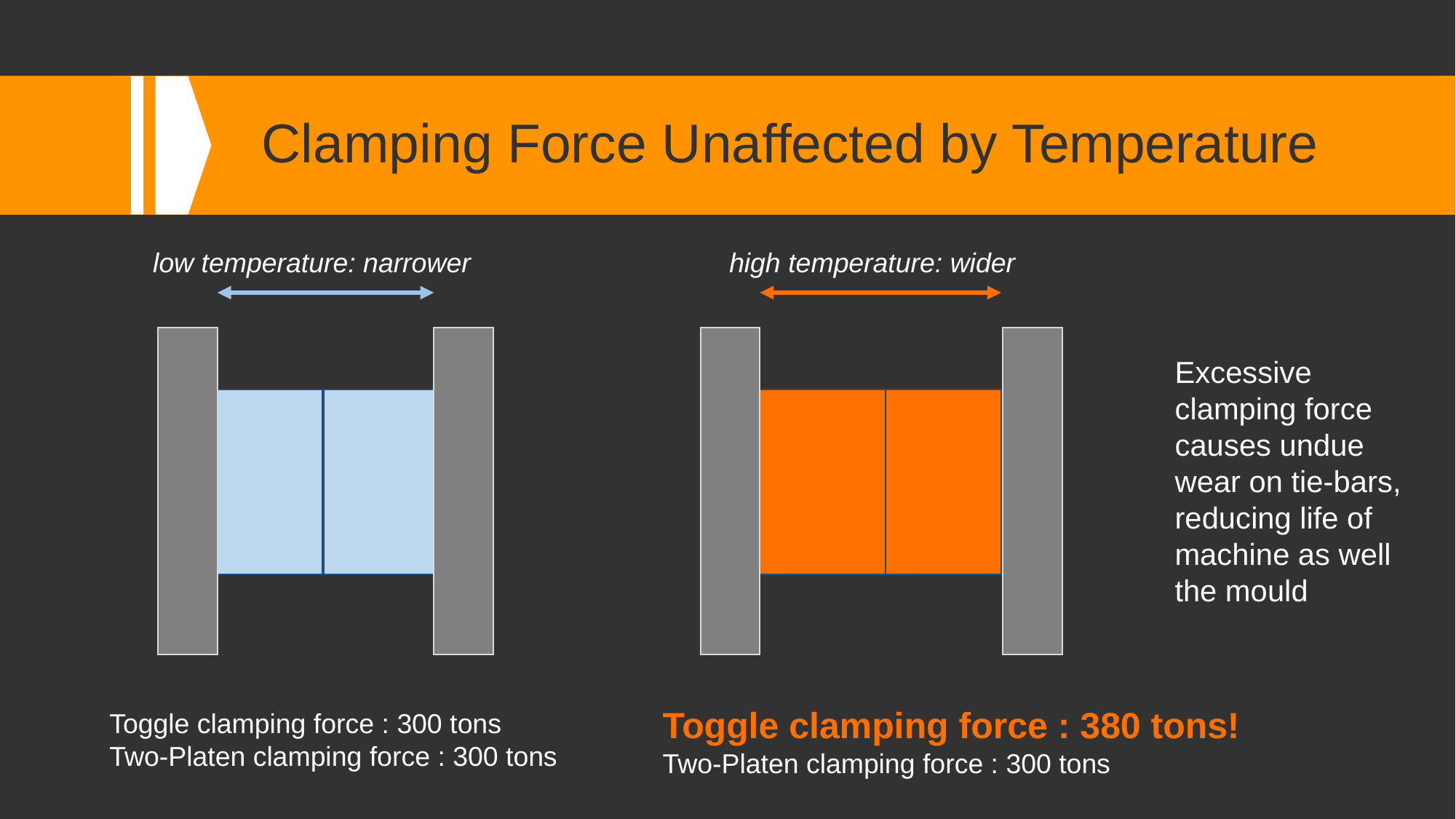

# Clamping Force Unaffected by Temperature
low temperature: narrower
high temperature: wider

Excessive clamping force causes undue wear on tie-bars, reducing life of machine as well the mould

Toggle clamping force : 380 tons!
Two-Platen clamping force : 300 tons
Toggle clamping force : 300 tons
Two-Platen clamping force : 300 tons